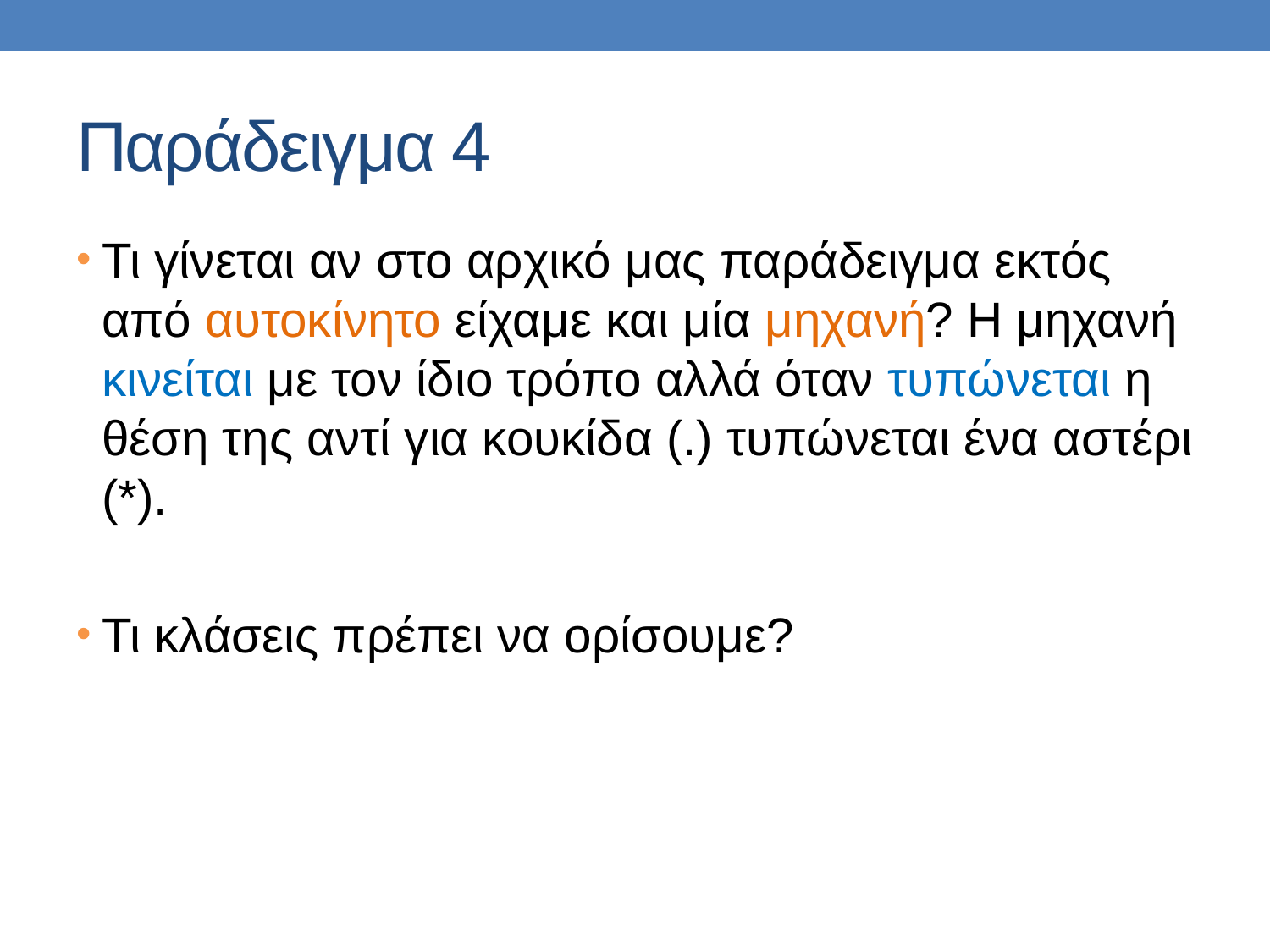

# Παράδειγμα 4
Τι γίνεται αν στο αρχικό μας παράδειγμα εκτός από αυτοκίνητο είχαμε και μία μηχανή? Η μηχανή κινείται με τον ίδιο τρόπο αλλά όταν τυπώνεται η θέση της αντί για κουκίδα (.) τυπώνεται ένα αστέρι (*).

Τι κλάσεις πρέπει να ορίσουμε?